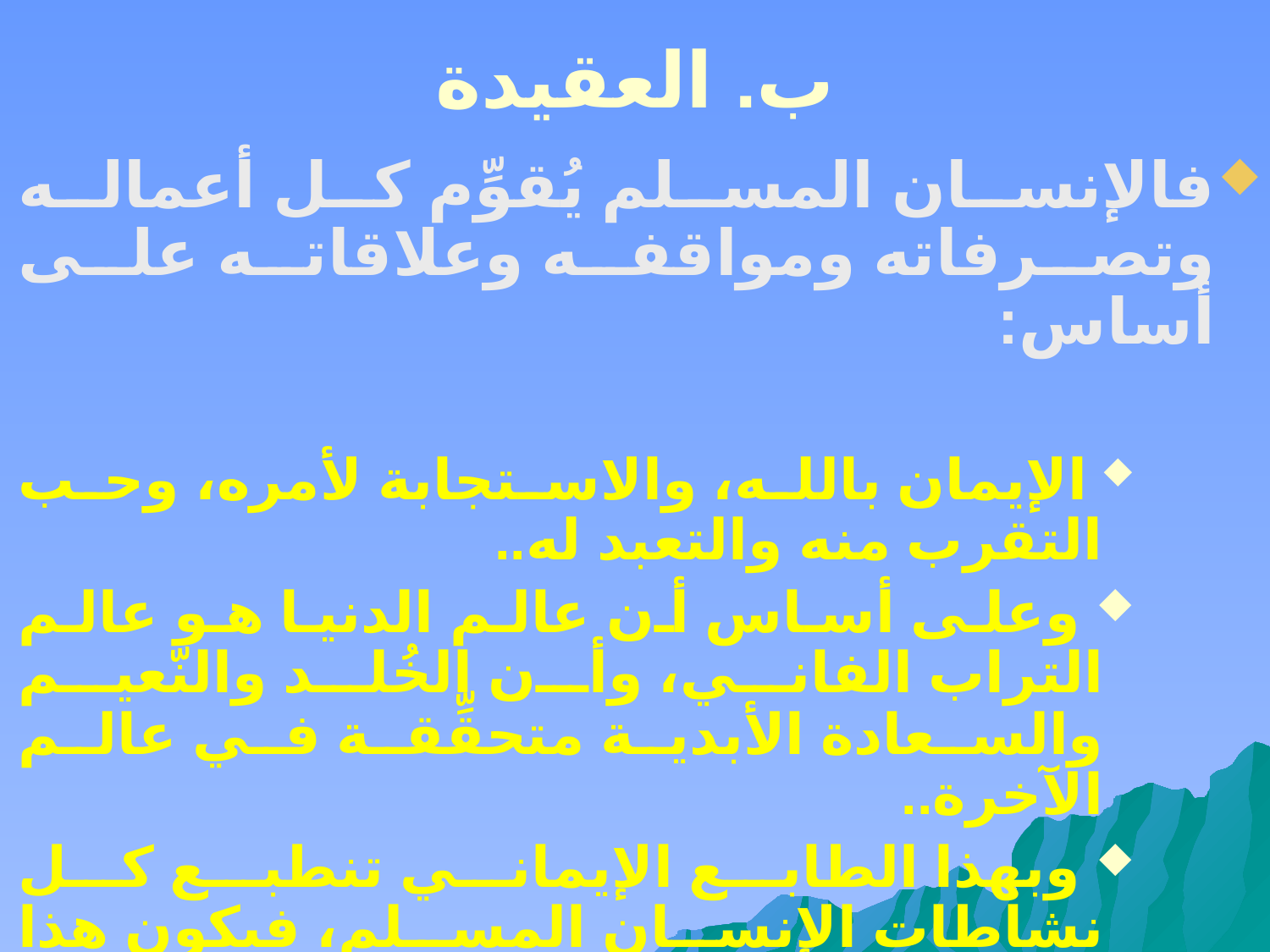

# ب. العقيدة
فالإنسان المسلم يُقوِّم كل أعماله وتصرفاته ومواقفه وعلاقاته على أساس:

 الإيمان بالله، والاستجابة لأمره، وحب التقرب منه والتعبد له..
 وعلى أساس أن عالم الدنيا هو عالم التراب الفاني، وأن الخُلد والنَّعيم والسعادة الأبدية متحقِّقة في عالم الآخرة..
 وبهذا الطابع الإيماني تنطبع كل نشاطات الإنسان المسلم، فيكون هذا الطابع هو المميز لشخصيته، والعلامة البارزة لمجتمعه وحياته.